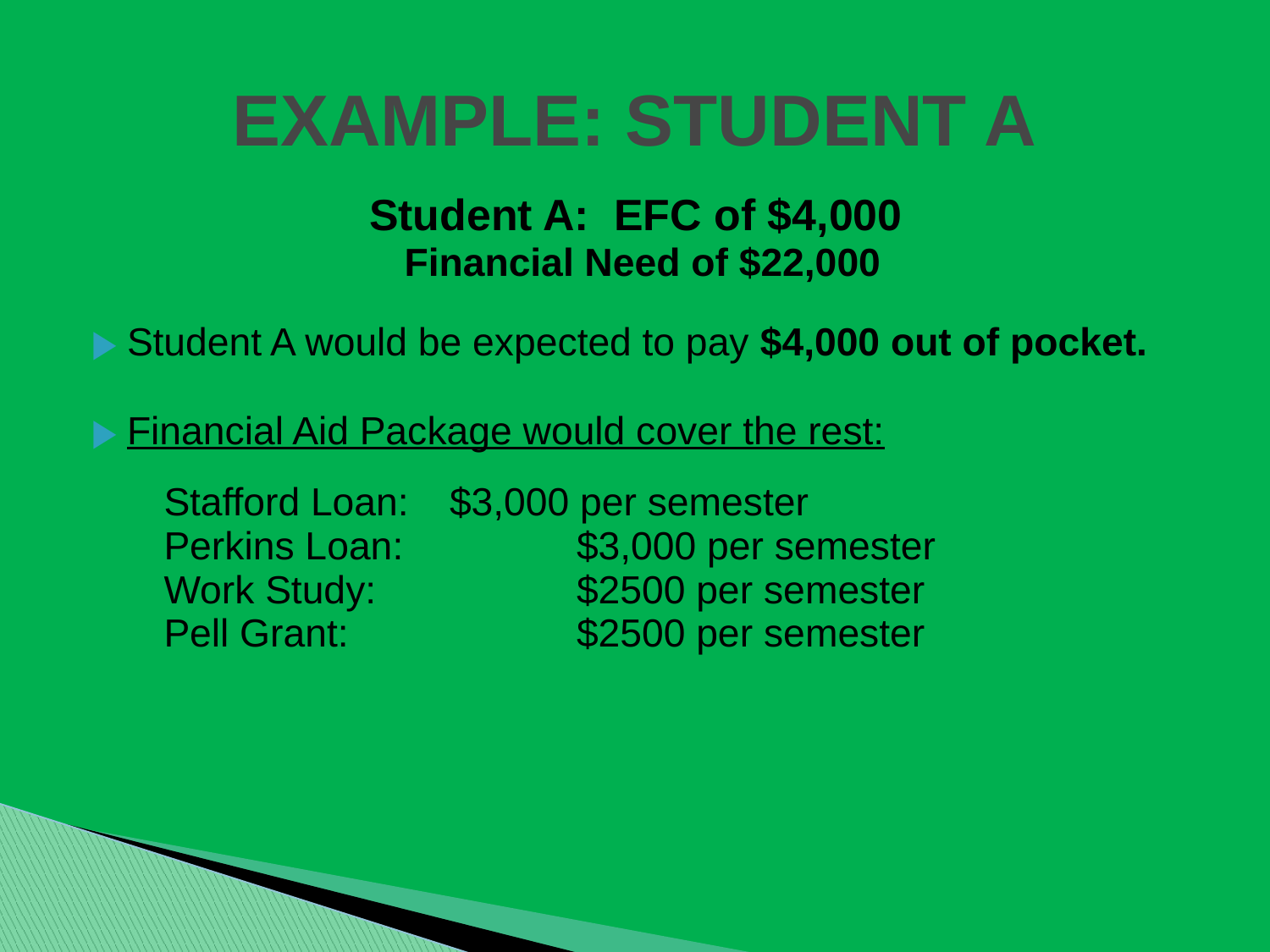

# EXAMPLE: STUDENT A
Student A:  EFC of $4,000
Financial Need of $22,000

Student A would be expected to pay $4,000 out of pocket.

Financial Aid Package would cover the rest:

Stafford Loan:	$3,000 per semester
Perkins Loan:		$3,000 per semester
Work Study:		$2500 per semester
Pell Grant:		$2500 per semester